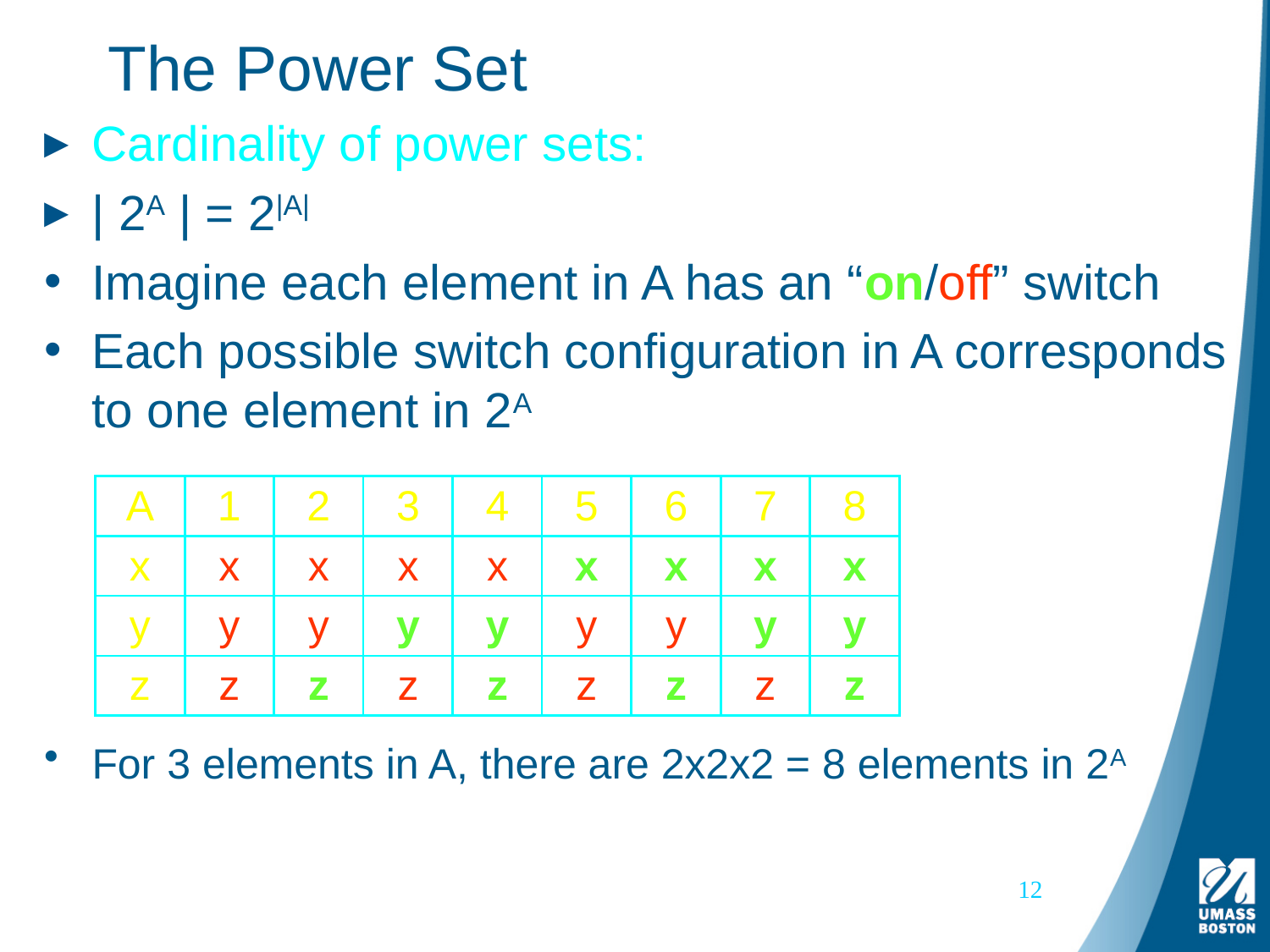

# The Power Set
Cardinality of power sets:
| 2A | = 2|A|
Imagine each element in A has an “on/off” switch
Each possible switch configuration in A corresponds to one element in 2A
| A | 1 | 2 | 3 | 4 | 5 | 6 | 7 | 8 |
| --- | --- | --- | --- | --- | --- | --- | --- | --- |
| x | x | x | x | x | x | x | x | x |
| y | y | y | y | y | y | y | y | y |
| z | z | z | z | z | z | z | z | z |
For 3 elements in A, there are 2x2x2 = 8 elements in 2A
12